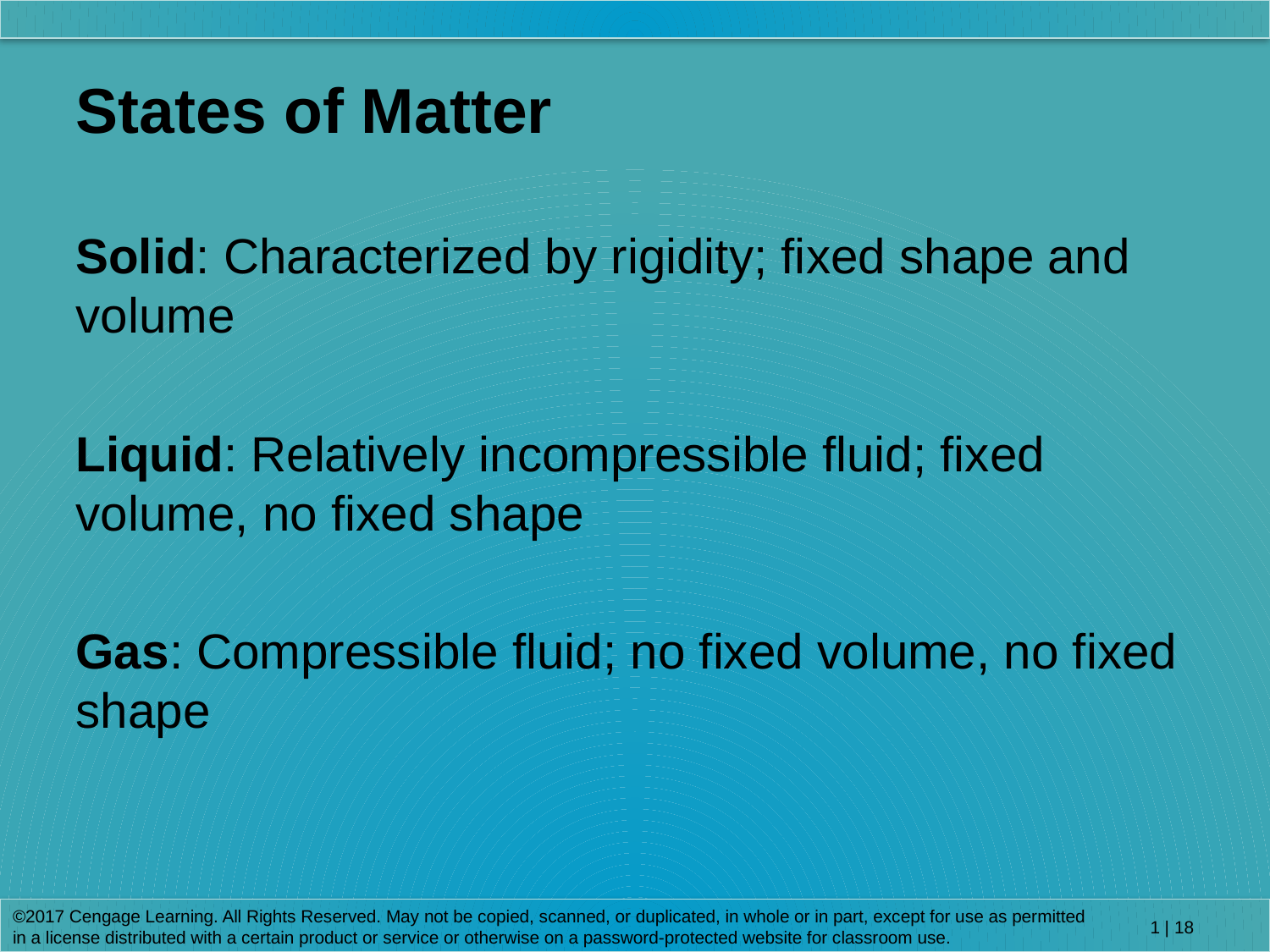

States of Matter

Solid: Characterized by rigidity; fixed shape and volume

Liquid: Relatively incompressible fluid; fixed volume, no fixed shape

Gas: Compressible fluid; no fixed volume, no fixed shape

©2017 Cengage Learning. All Rights Reserved. May not be copied, scanned, or duplicated, in whole or in part, except for use as permitted in a license distributed with a certain product or service or otherwise on a password-protected website for classroom use.
1 | 18